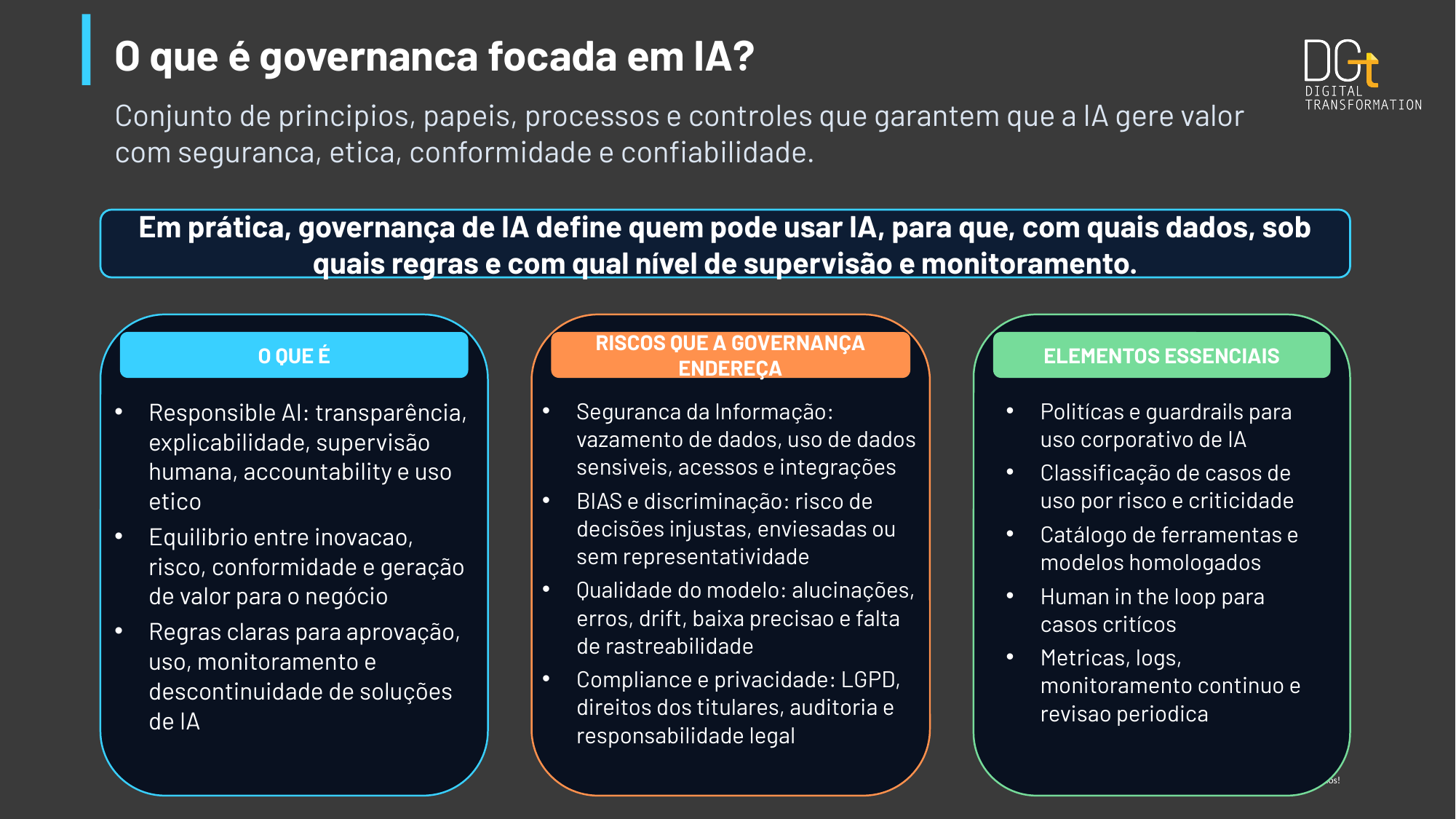

O que é governanca focada em IA?
Conjunto de principios, papeis, processos e controles que garantem que a IA gere valor com seguranca, etica, conformidade e confiabilidade.
Em prática, governança de IA define quem pode usar IA, para que, com quais dados, sob quais regras e com qual nível de supervisão e monitoramento.

O QUE É
RISCOS QUE A GOVERNANÇA ENDEREÇA
ELEMENTOS ESSENCIAIS
Responsible AI: transparência, explicabilidade, supervisão humana, accountability e uso etico
Equilibrio entre inovacao, risco, conformidade e geração de valor para o negócio
Regras claras para aprovação, uso, monitoramento e descontinuidade de soluções de IA
Seguranca da Informação: vazamento de dados, uso de dados sensiveis, acessos e integrações
BIAS e discriminação: risco de decisões injustas, enviesadas ou sem representatividade
Qualidade do modelo: alucinações, erros, drift, baixa precisao e falta de rastreabilidade
Compliance e privacidade: LGPD, direitos dos titulares, auditoria e responsabilidade legal
Politícas e guardrails para uso corporativo de IA
Classificação de casos de uso por risco e criticidade
Catálogo de ferramentas e modelos homologados
Human in the loop para casos critícos
Metricas, logs, monitoramento continuo e revisao periodica